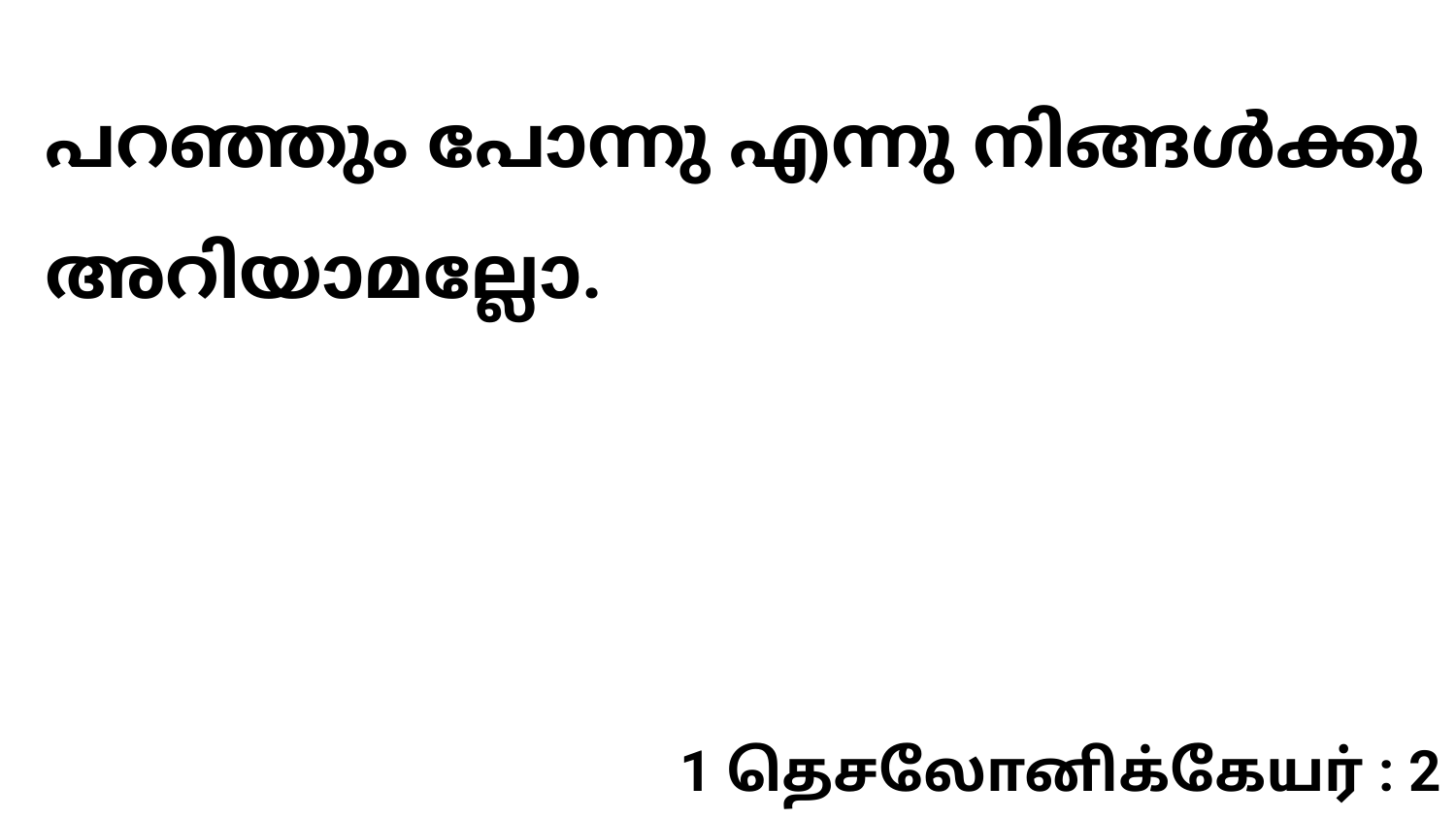

പറഞ്ഞും പോന്നു എന്നു നിങ്ങൾക്കു അറിയാമല്ലോ.
1 தெசலோனிக்கேயர் : 2